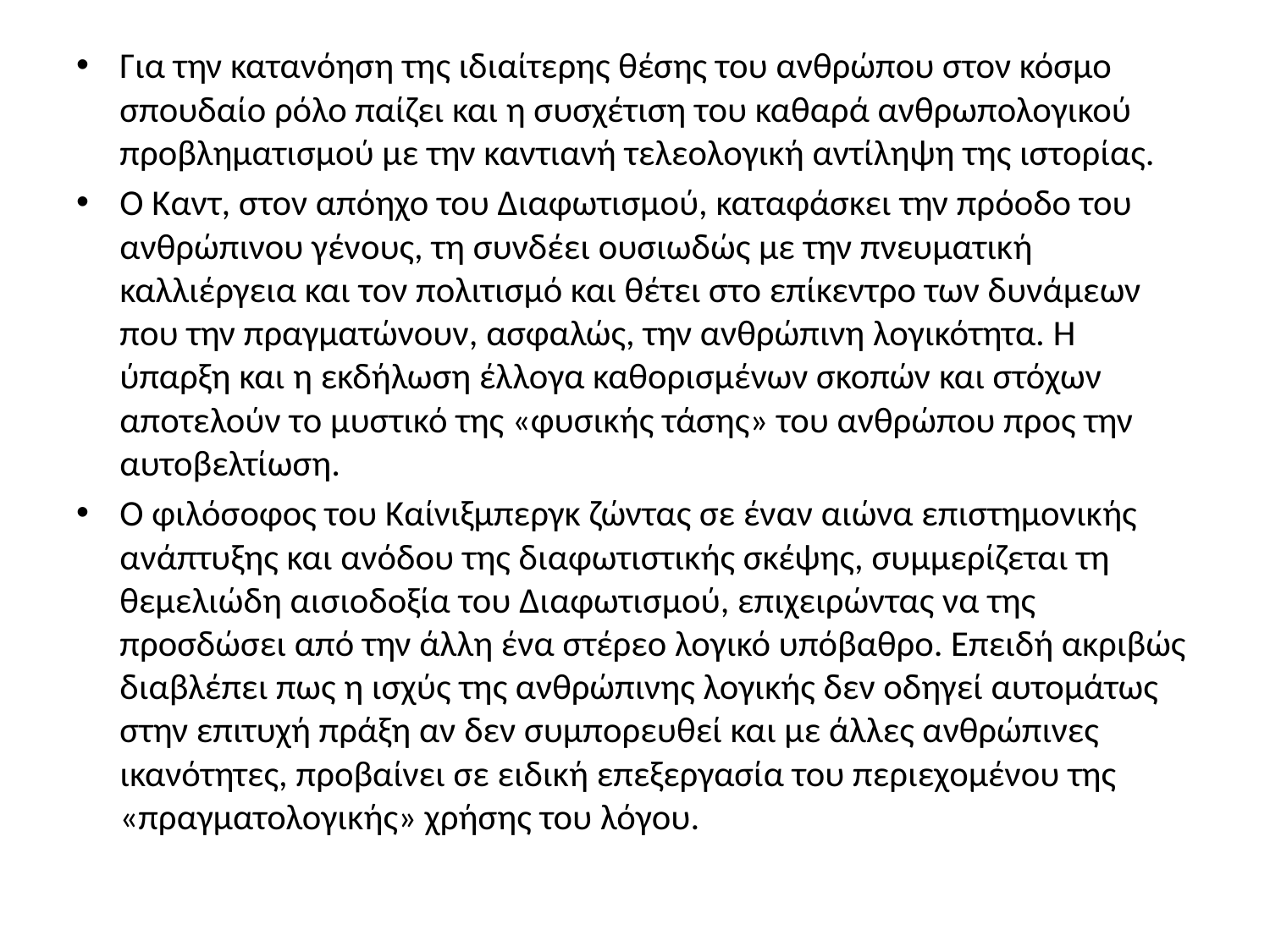

Για την κατανόηση της ιδιαίτερης θέσης του ανθρώπου στον κόσμο σπουδαίο ρόλο παίζει και η συσχέτιση του καθαρά ανθρωπολογικού προβληματισμού με την καντιανή τελεολογική αντίληψη της ιστορίας.
Ο Καντ, στον απόηχο του Διαφωτισμού, καταφάσκει την πρόοδο του ανθρώπινου γένους, τη συνδέει ουσιωδώς με την πνευματική καλλιέργεια και τον πολιτισμό και θέτει στο επίκεντρο των δυνάμεων που την πραγματώνουν, ασφαλώς, την ανθρώπινη λογικότητα. Η ύπαρξη και η εκδήλωση έλλογα καθορισμένων σκοπών και στόχων αποτελούν το μυστικό της «φυσικής τάσης» του ανθρώπου προς την αυτοβελτίωση.
Ο φιλόσοφος του Καίνιξμπεργκ ζώντας σε έναν αιώνα επιστημονικής ανάπτυξης και ανόδου της διαφωτιστικής σκέψης, συμμερίζεται τη θεμελιώδη αισιοδοξία του Διαφωτισμού, επιχειρώντας να της προσδώσει από την άλλη ένα στέρεο λογικό υπόβαθρο. Επειδή ακριβώς διαβλέπει πως η ισχύς της ανθρώπινης λογικής δεν οδηγεί αυτομάτως στην επιτυχή πράξη αν δεν συμπορευθεί και με άλλες ανθρώπινες ικανότητες, προβαίνει σε ειδική επεξεργασία του περιεχομένου της «πραγματολογικής» χρήσης του λόγου.
#